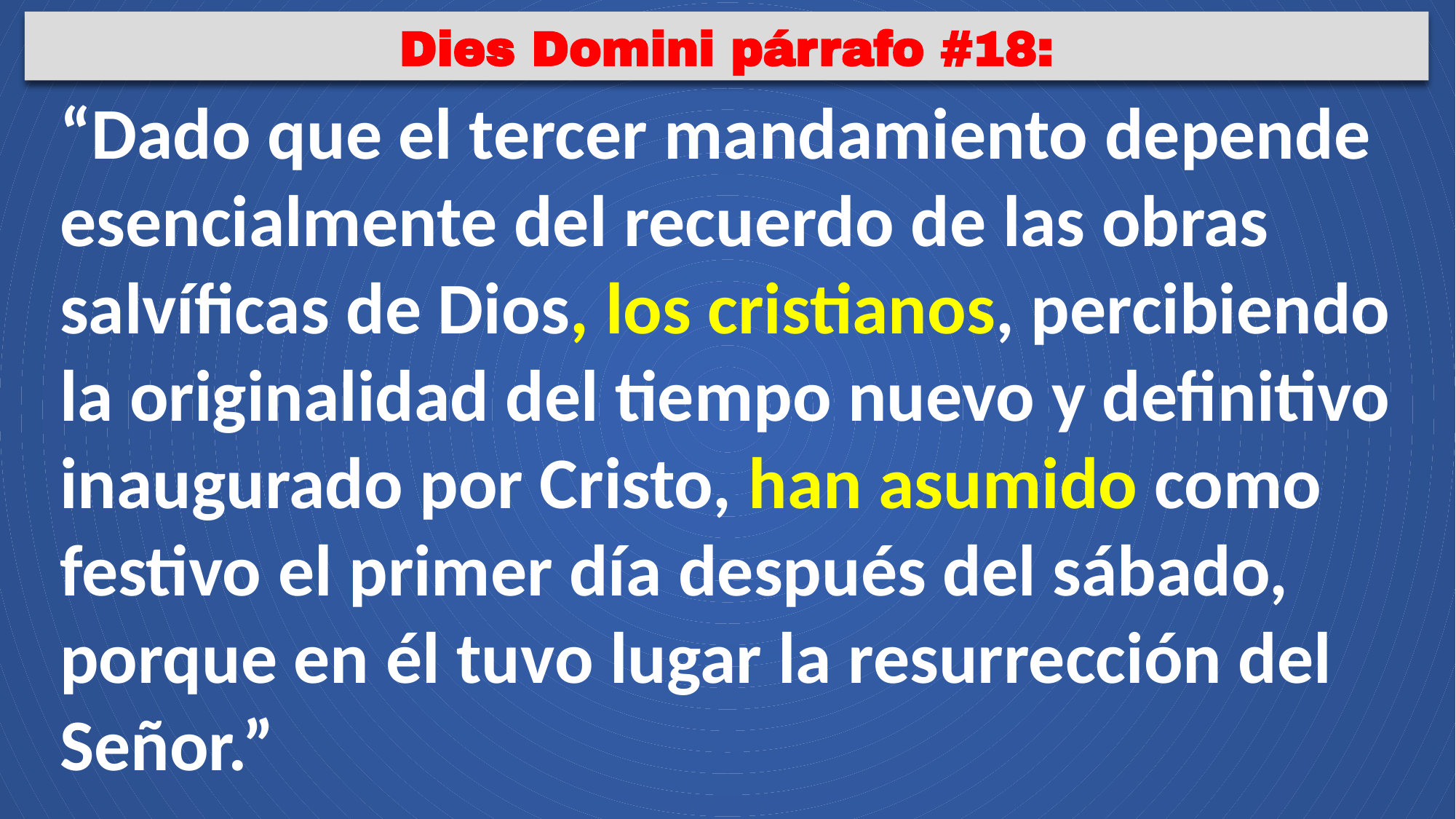

Dies Domini párrafo #18:
“Dado que el tercer mandamiento depende esencialmente del recuerdo de las obras salvíficas de Dios, los cristianos, percibiendo la originalidad del tiempo nuevo y definitivo inaugurado por Cristo, han asumido como festivo el primer día después del sábado, porque en él tuvo lugar la resurrección del Señor.”